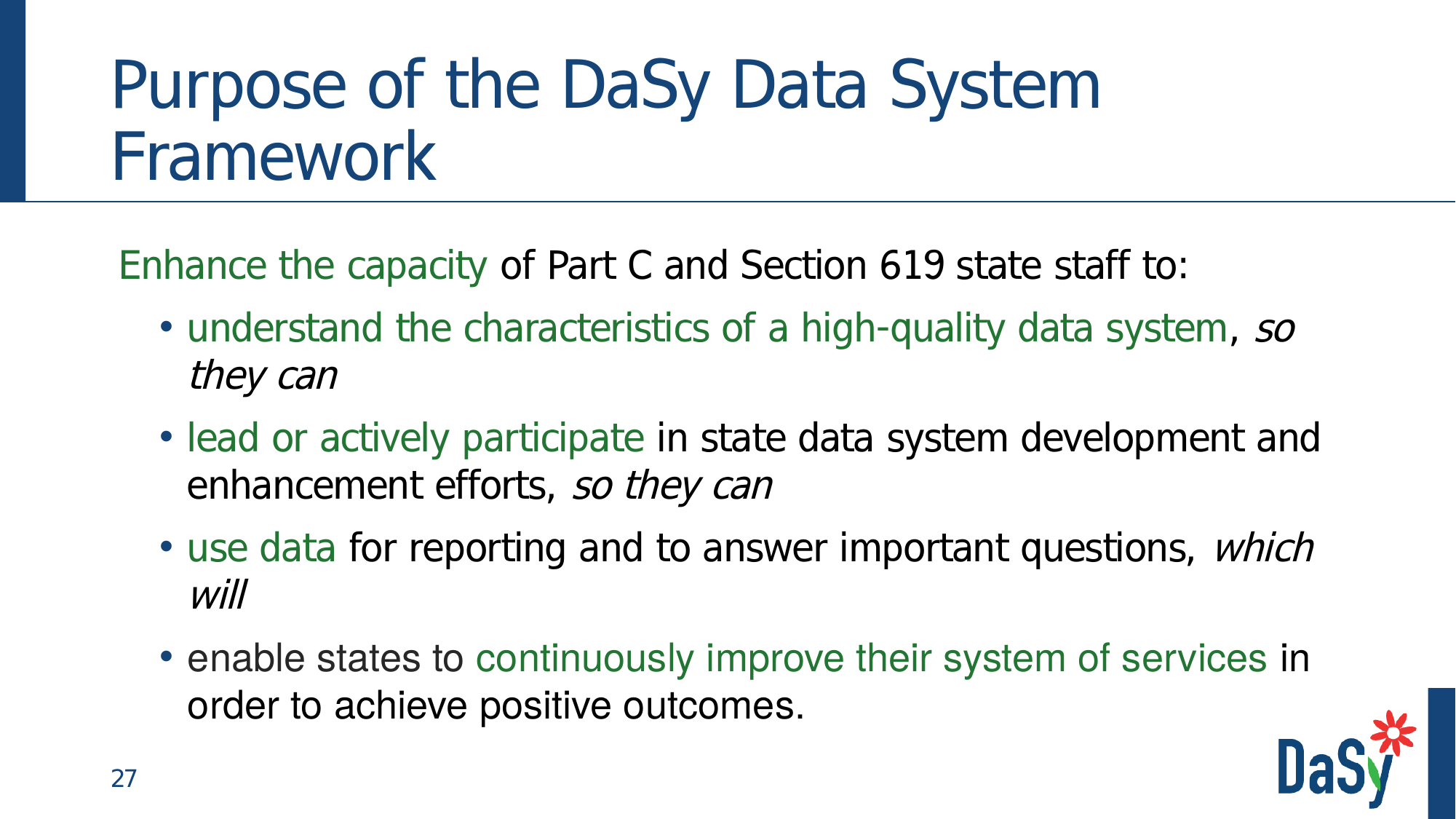

# Purpose of the DaSy Data System Framework
Enhance the capacity of Part C and Section 619 state staff to:
understand the characteristics of a high-quality data system, so they can
lead or actively participate in state data system development and enhancement efforts, so they can
use data for reporting and to answer important questions, which will
enable states to continuously improve their system of services in order to achieve positive outcomes.